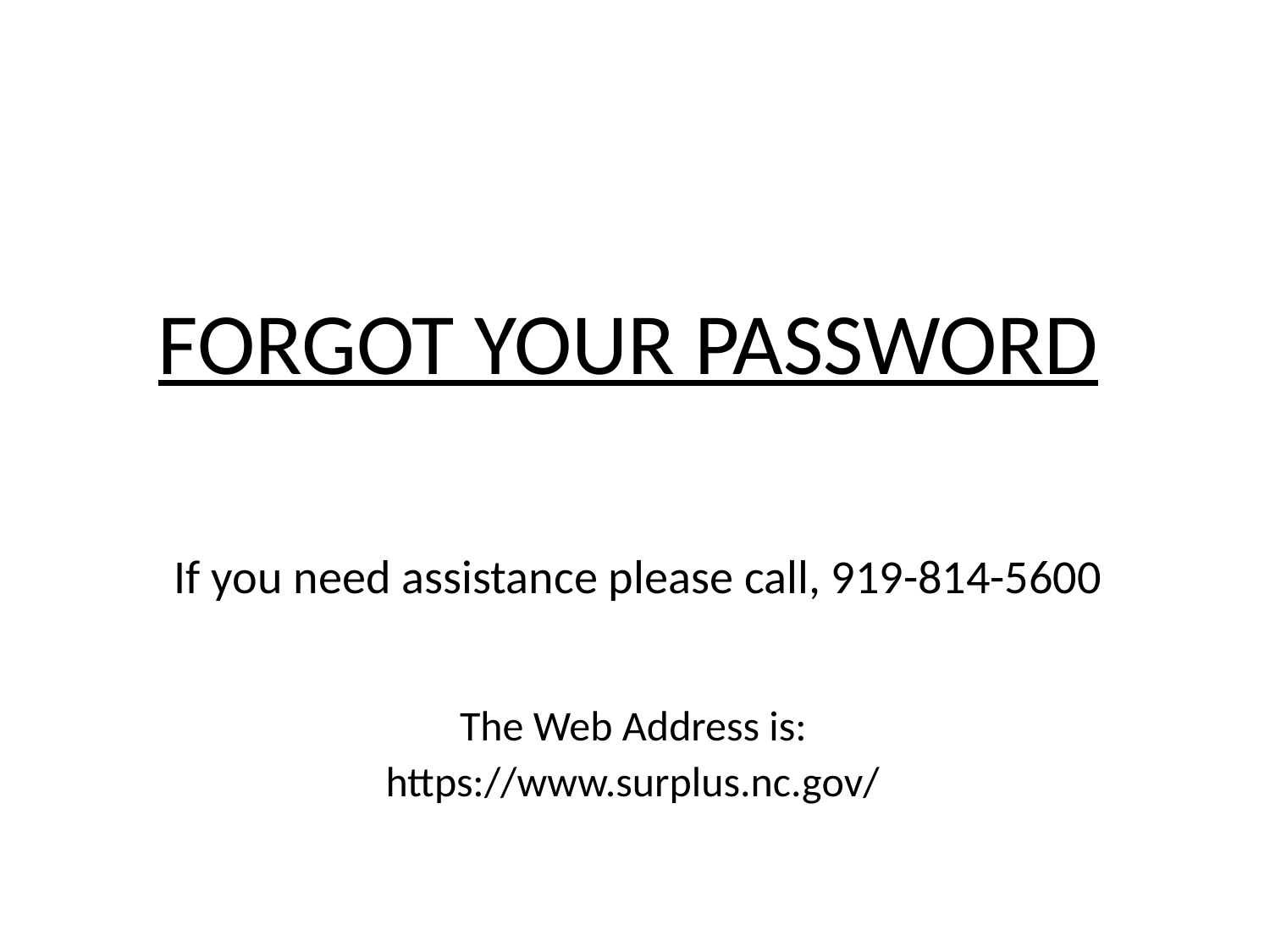

# FORGOT YOUR PASSWORD
If you need assistance please call, 919-814-5600

The Web Address is:
https://www.surplus.nc.gov/